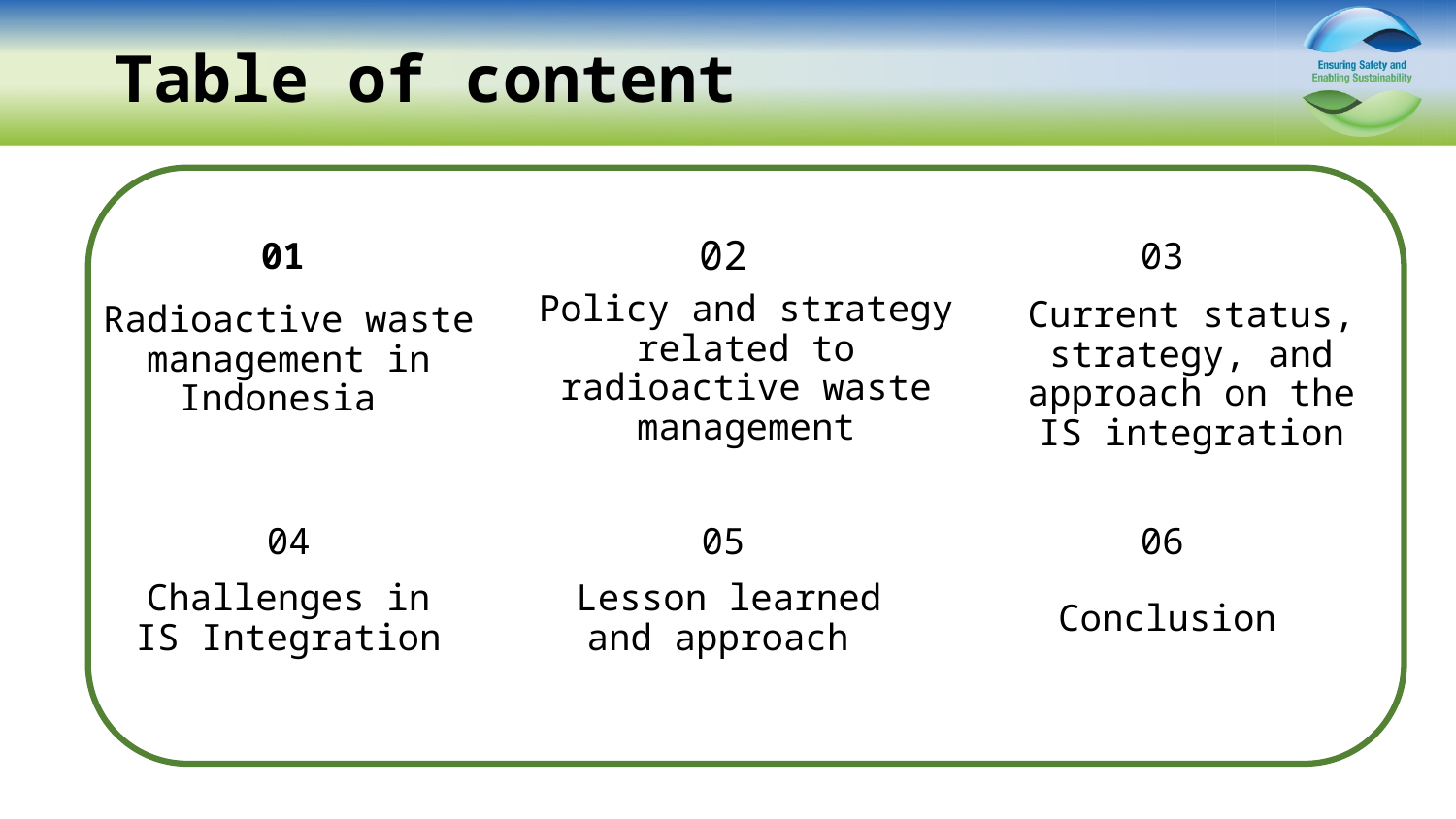

# Table of content

01
02
03
Radioactive waste management in Indonesia
Policy and strategy related to radioactive waste management
Current status, strategy, and approach on the IS integration

04
05
06
Challenges in IS Integration
Lesson learned and approach
Conclusion